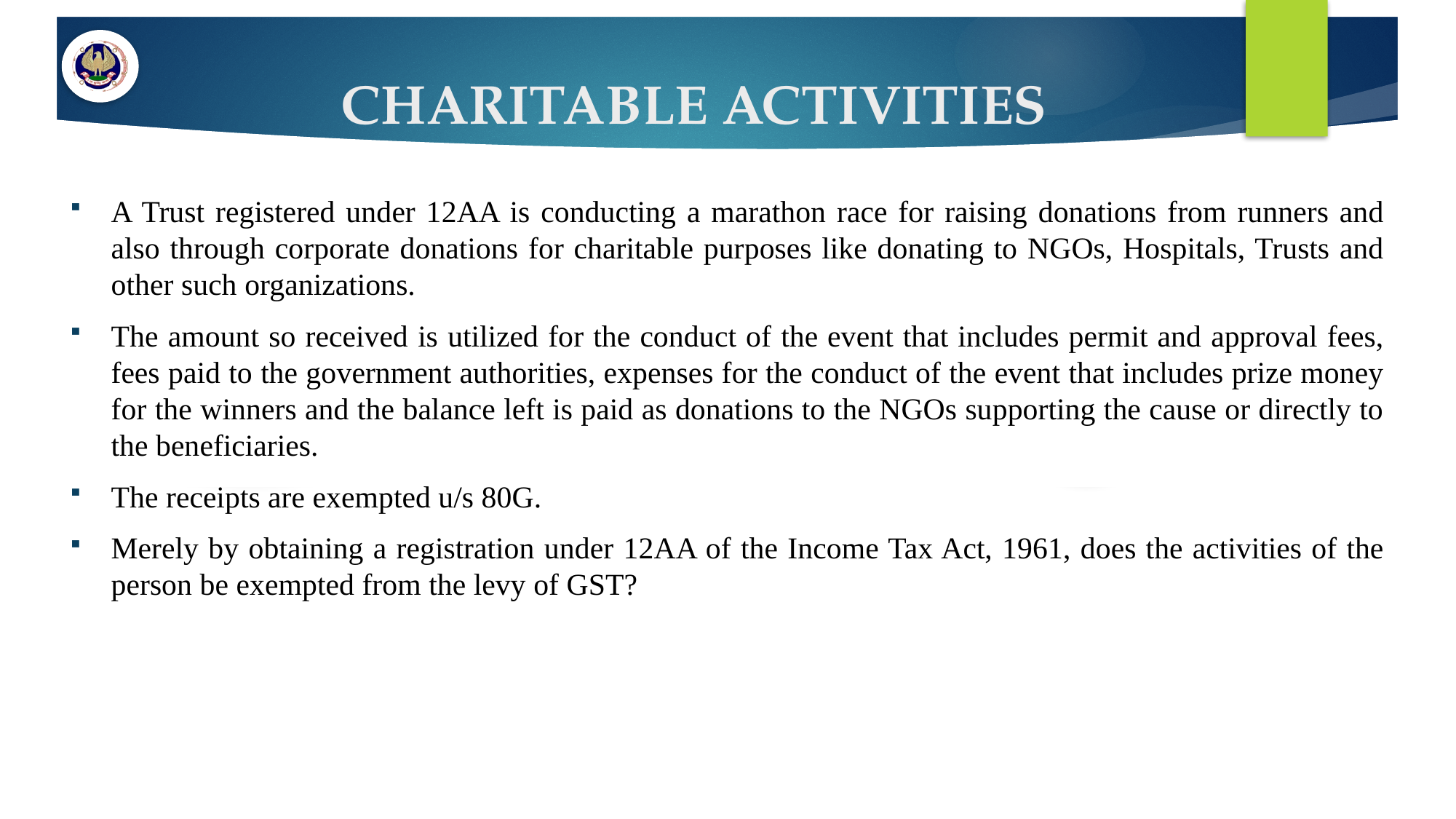

# CHARITABLE ACTIVITIES
A Trust registered under 12AA is conducting a marathon race for raising donations from runners and also through corporate donations for charitable purposes like donating to NGOs, Hospitals, Trusts and other such organizations.
The amount so received is utilized for the conduct of the event that includes permit and approval fees, fees paid to the government authorities, expenses for the conduct of the event that includes prize money for the winners and the balance left is paid as donations to the NGOs supporting the cause or directly to the beneficiaries.
The receipts are exempted u/s 80G.
Merely by obtaining a registration under 12AA of the Income Tax Act, 1961, does the activities of the person be exempted from the levy of GST?